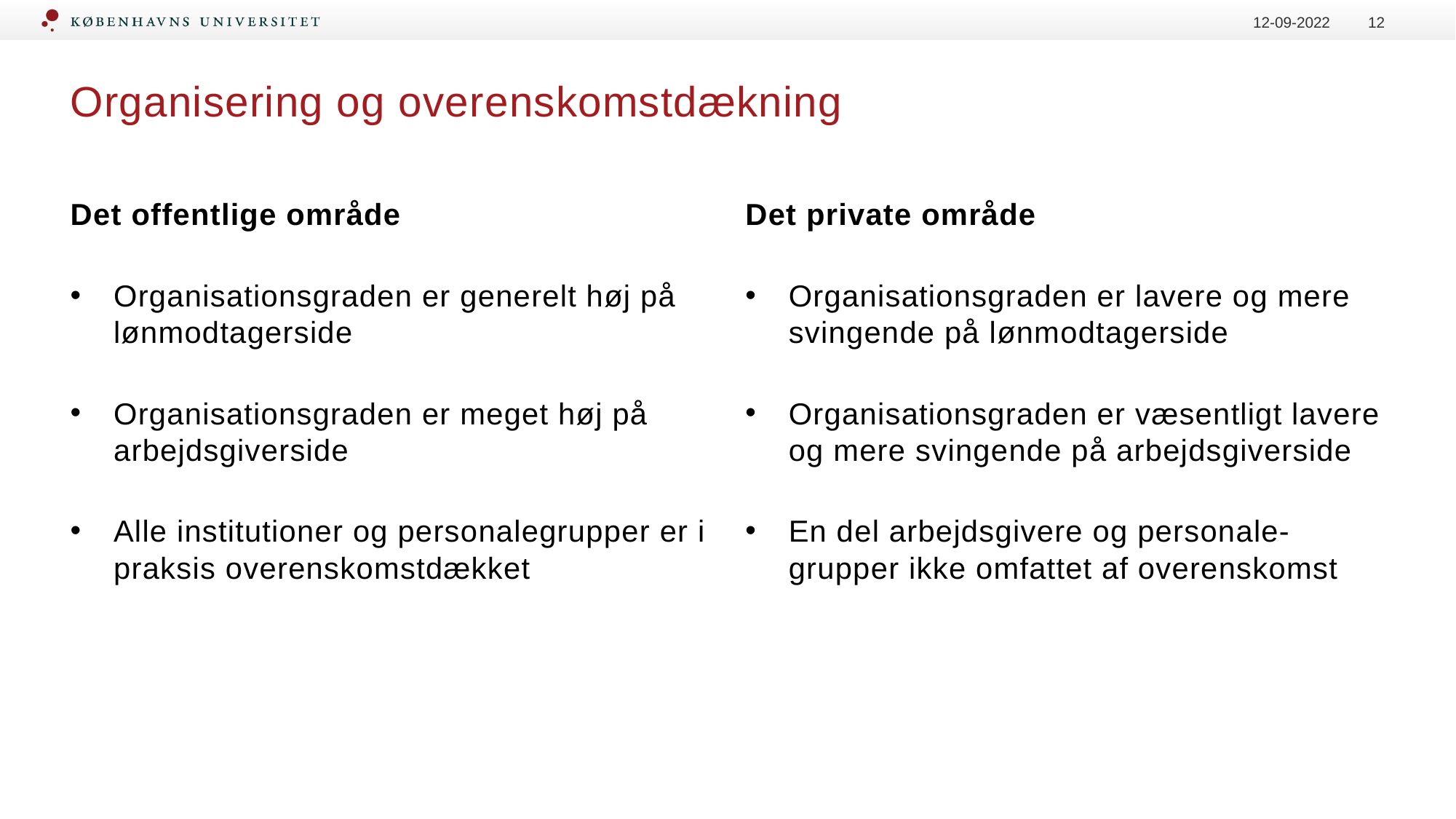

12-09-2022
12
# Organisering og overenskomstdækning
Det offentlige område

Organisationsgraden er generelt høj på lønmodtagerside

Organisationsgraden er meget høj på arbejdsgiverside

Alle institutioner og personalegrupper er i praksis overenskomstdækket
Det private område

Organisationsgraden er lavere og mere svingende på lønmodtagerside

Organisationsgraden er væsentligt lavere og mere svingende på arbejdsgiverside

En del arbejdsgivere og personale-grupper ikke omfattet af overenskomst